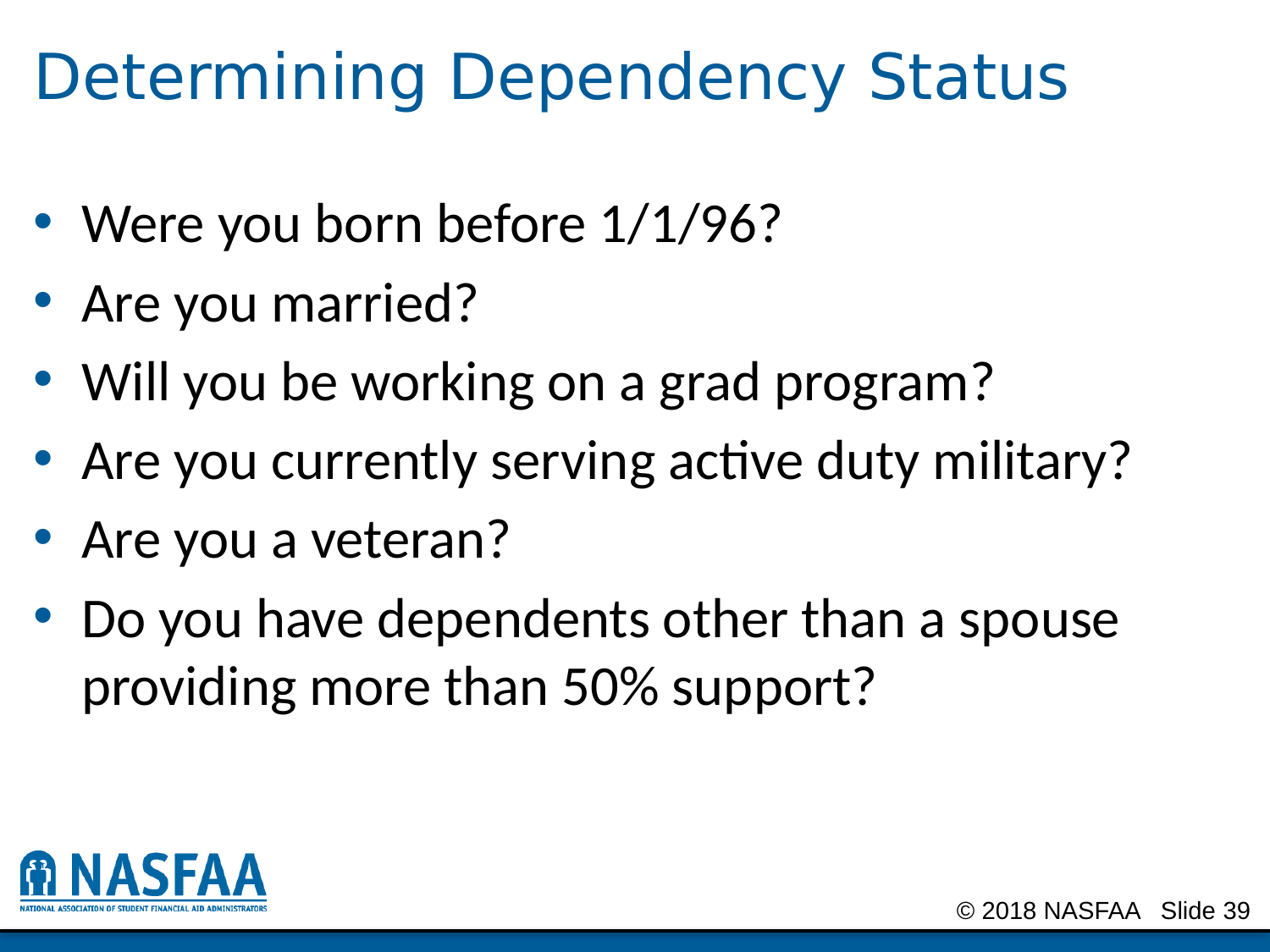

# Determining Dependency Status
Were you born before 1/1/96?
Are you married?
Will you be working on a grad program?
Are you currently serving active duty military?
Are you a veteran?
Do you have dependents other than a spouse providing more than 50% support?